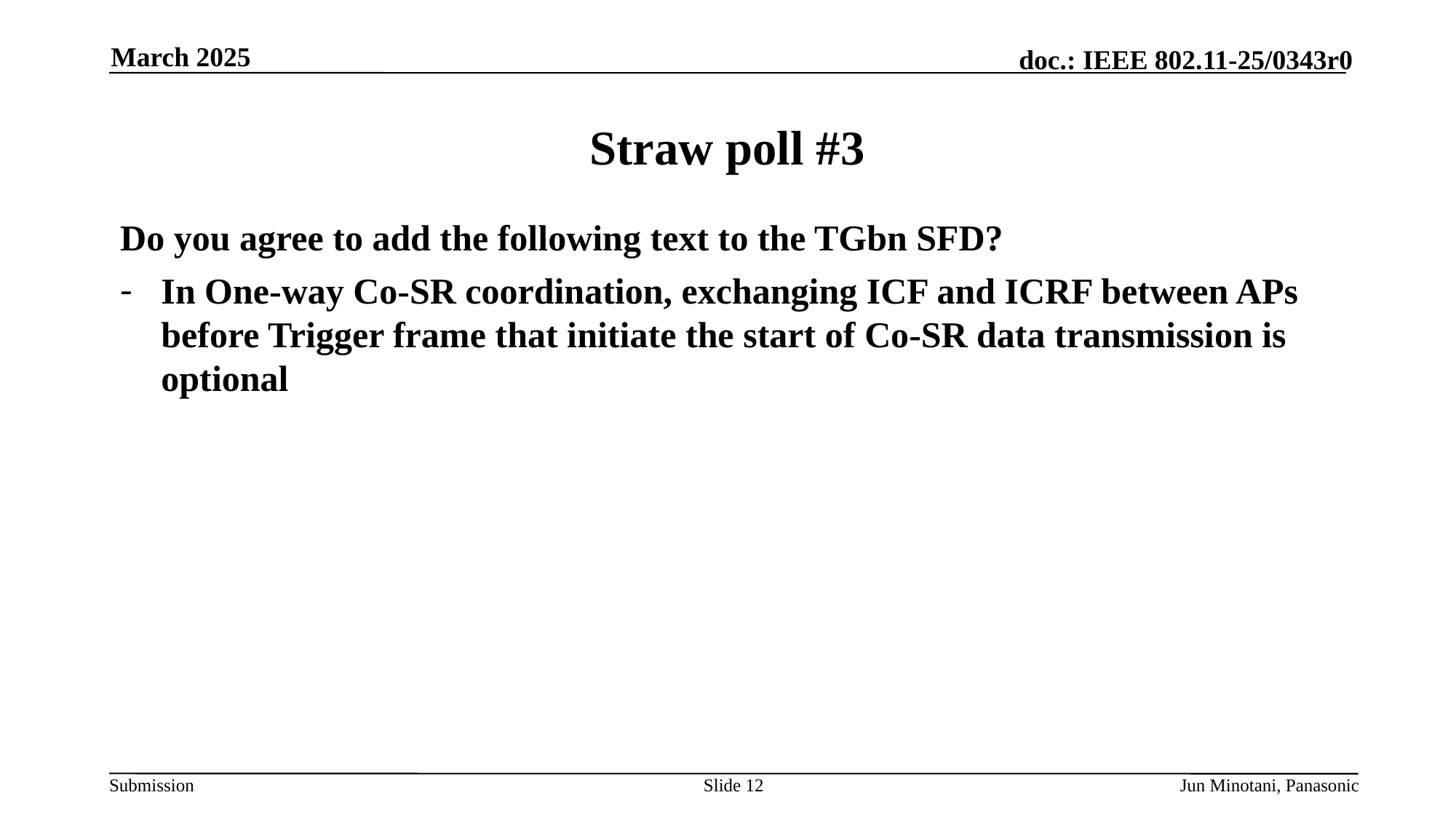

March 2025
# Straw poll #3
Do you agree to add the following text to the TGbn SFD?
In One-way Co-SR coordination, exchanging ICF and ICRF between APs before Trigger frame that initiate the start of Co-SR data transmission is optional

Slide 12
Jun Minotani, Panasonic